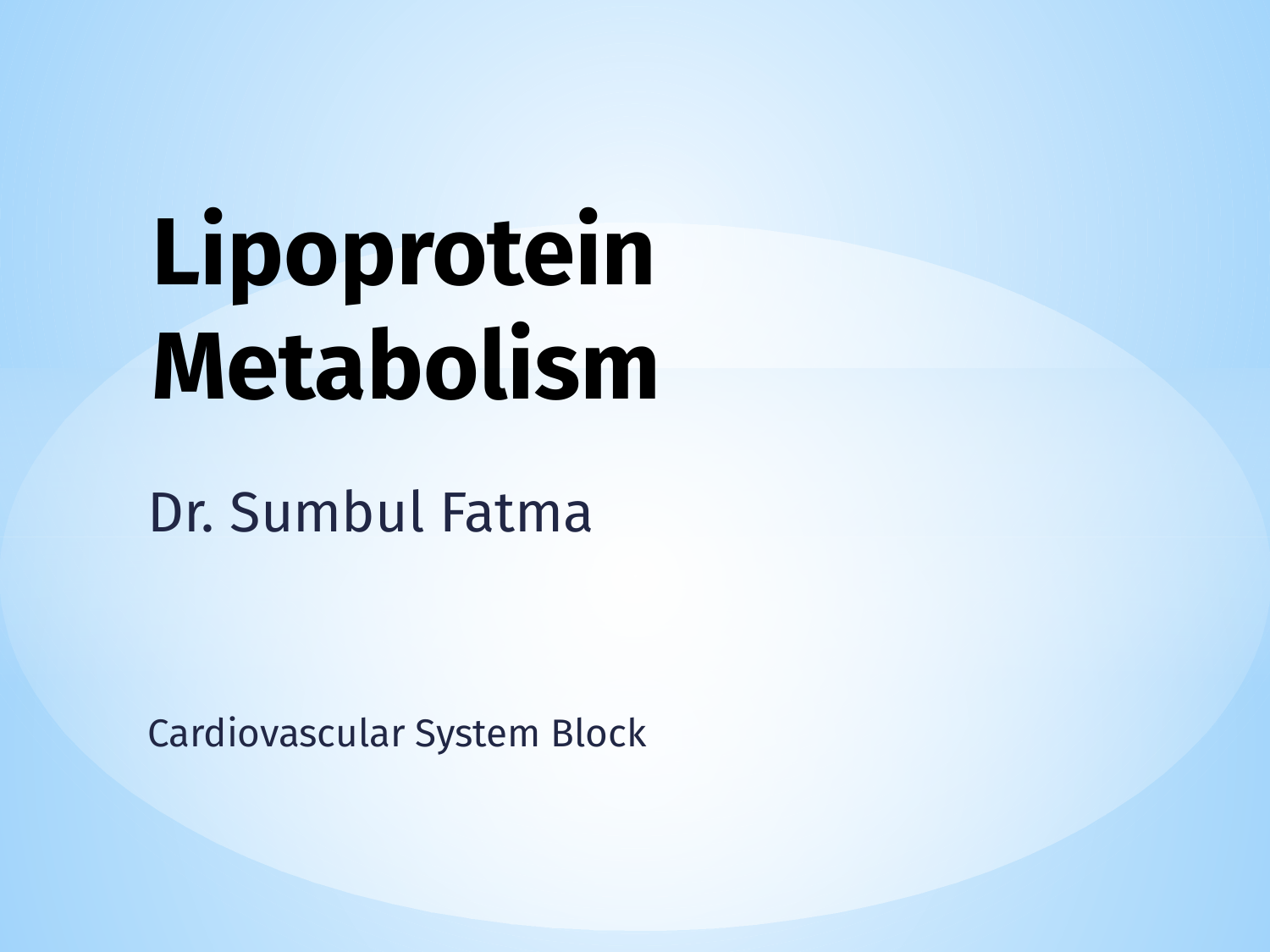

# Lipoprotein Metabolism
Dr. Sumbul Fatma
Cardiovascular System Block